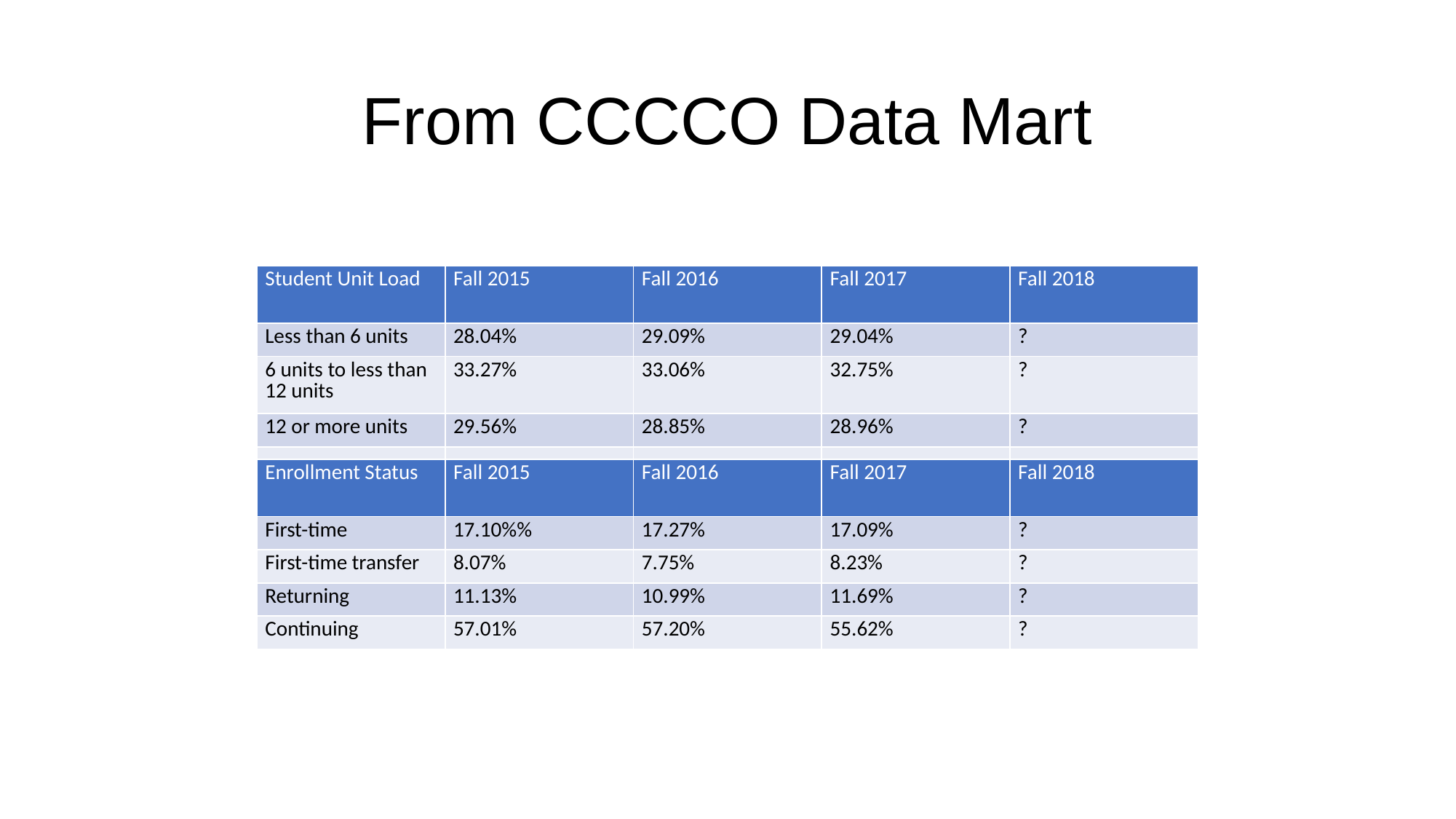

# From CCCCO Data Mart
| Student Unit Load | Fall 2015 | Fall 2016 | Fall 2017 | Fall 2018 |
| --- | --- | --- | --- | --- |
| Less than 6 units | 28.04% | 29.09% | 29.04% | ? |
| 6 units to less than 12 units | 33.27% | 33.06% | 32.75% | ? |
| 12 or more units | 29.56% | 28.85% | 28.96% | ? |
|  |  |  |  |  |
| Enrollment Status | Fall 2015 | Fall 2016 | Fall 2017 | Fall 2018 |
| --- | --- | --- | --- | --- |
| First-time | 17.10%% | 17.27% | 17.09% | ? |
| First-time transfer | 8.07% | 7.75% | 8.23% | ? |
| Returning | 11.13% | 10.99% | 11.69% | ? |
| Continuing | 57.01% | 57.20% | 55.62% | ? |